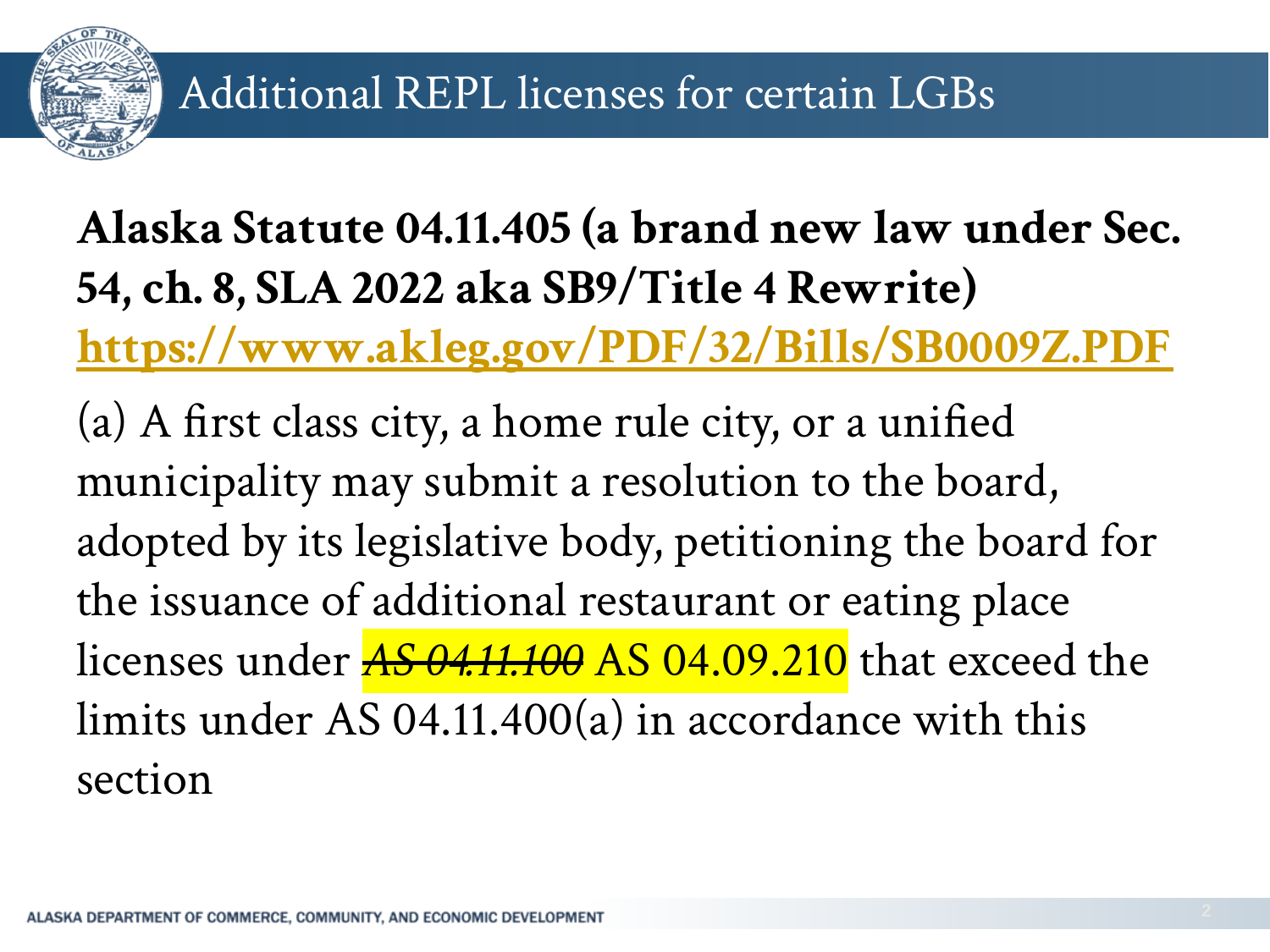

# Additional REPL licenses for certain LGBs
Alaska Statute 04.11.405 (a brand new law under Sec. 54, ch. 8, SLA 2022 aka SB9/Title 4 Rewrite) https://www.akleg.gov/PDF/32/Bills/SB0009Z.PDF
(a) A first class city, a home rule city, or a unified municipality may submit a resolution to the board, adopted by its legislative body, petitioning the board for the issuance of additional restaurant or eating place licenses under AS 04.11.100 AS 04.09.210 that exceed the limits under AS 04.11.400(a) in accordance with this section
2